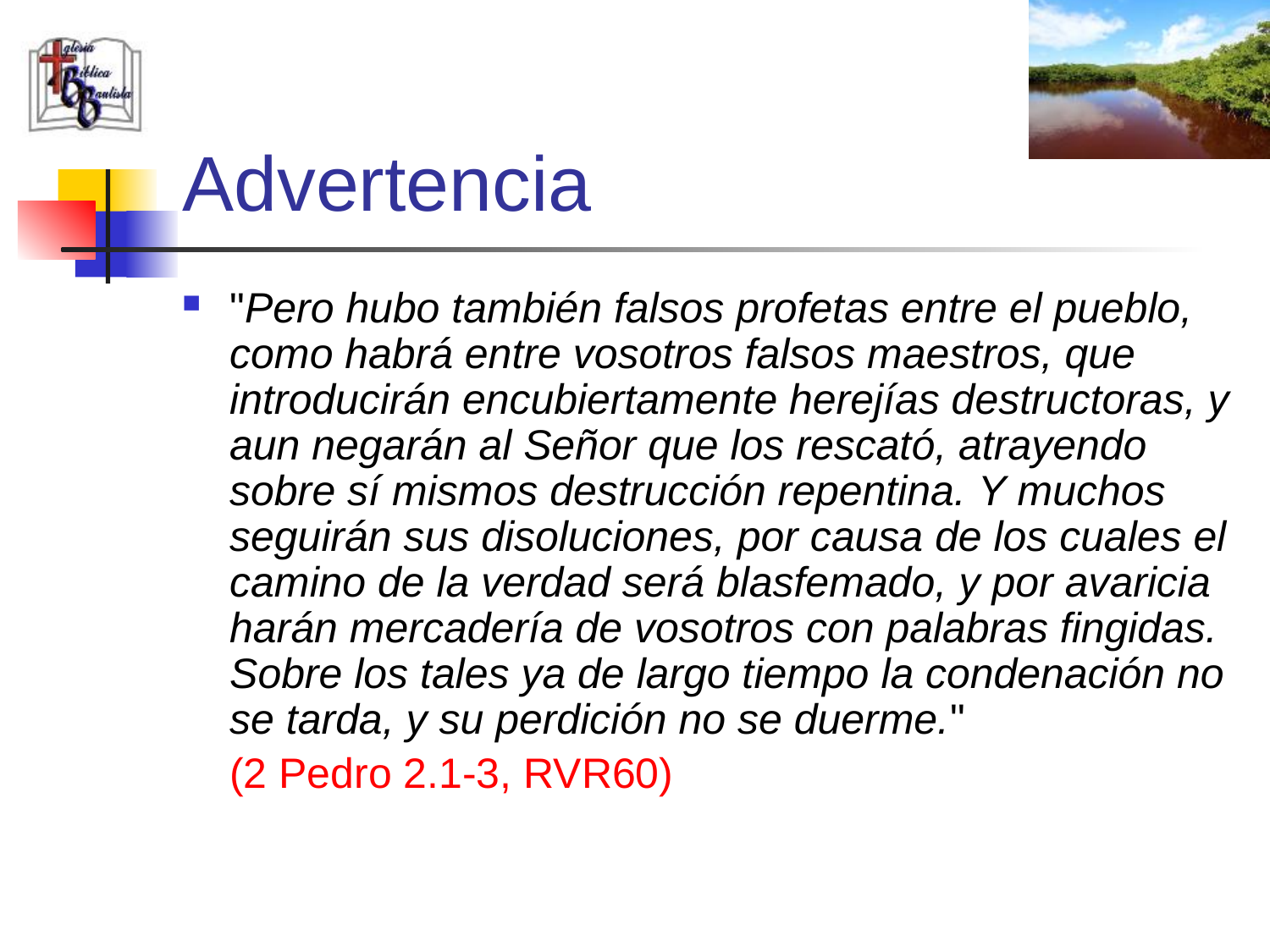

# Advertencia
"Pero hubo también falsos profetas entre el pueblo, como habrá entre vosotros falsos maestros, que introducirán encubiertamente herejías destructoras, y aun negarán al Señor que los rescató, atrayendo sobre sí mismos destrucción repentina. Y muchos seguirán sus disoluciones, por causa de los cuales el camino de la verdad será blasfemado, y por avaricia harán mercadería de vosotros con palabras fingidas. Sobre los tales ya de largo tiempo la condenación no se tarda, y su perdición no se duerme."
	(2 Pedro 2.1-3, RVR60)